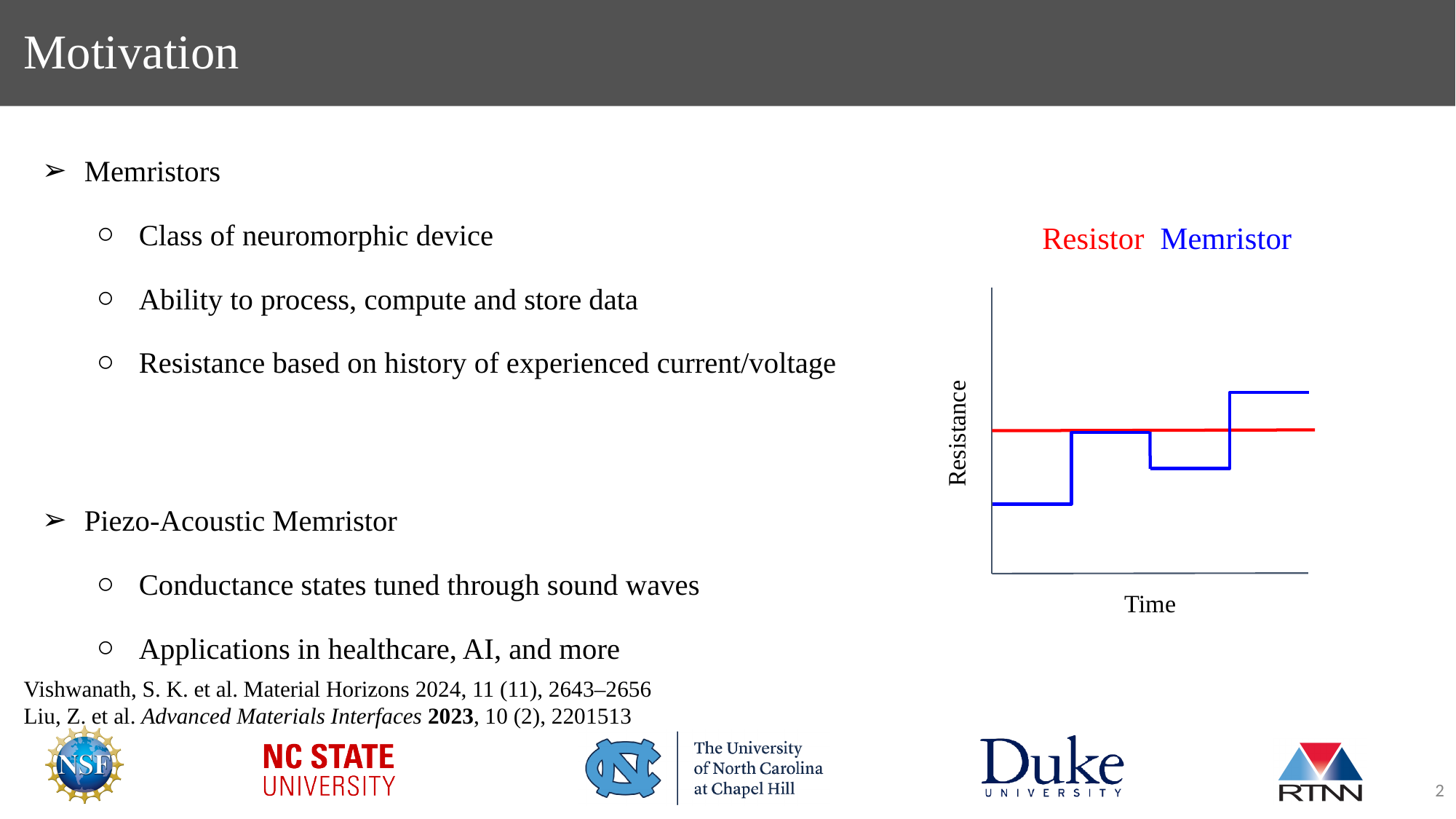

# Motivation
Memristors
Class of neuromorphic device
Ability to process, compute and store data
Resistance based on history of experienced current/voltage

Piezo-Acoustic Memristor
Conductance states tuned through sound waves
Applications in healthcare, AI, and more
Resistor  Memristor
Resistance
Time
Vishwanath, S. K. et al. Material Horizons 2024, 11 (11), 2643–2656
Liu, Z. et al. Advanced Materials Interfaces 2023, 10 (2), 2201513

2